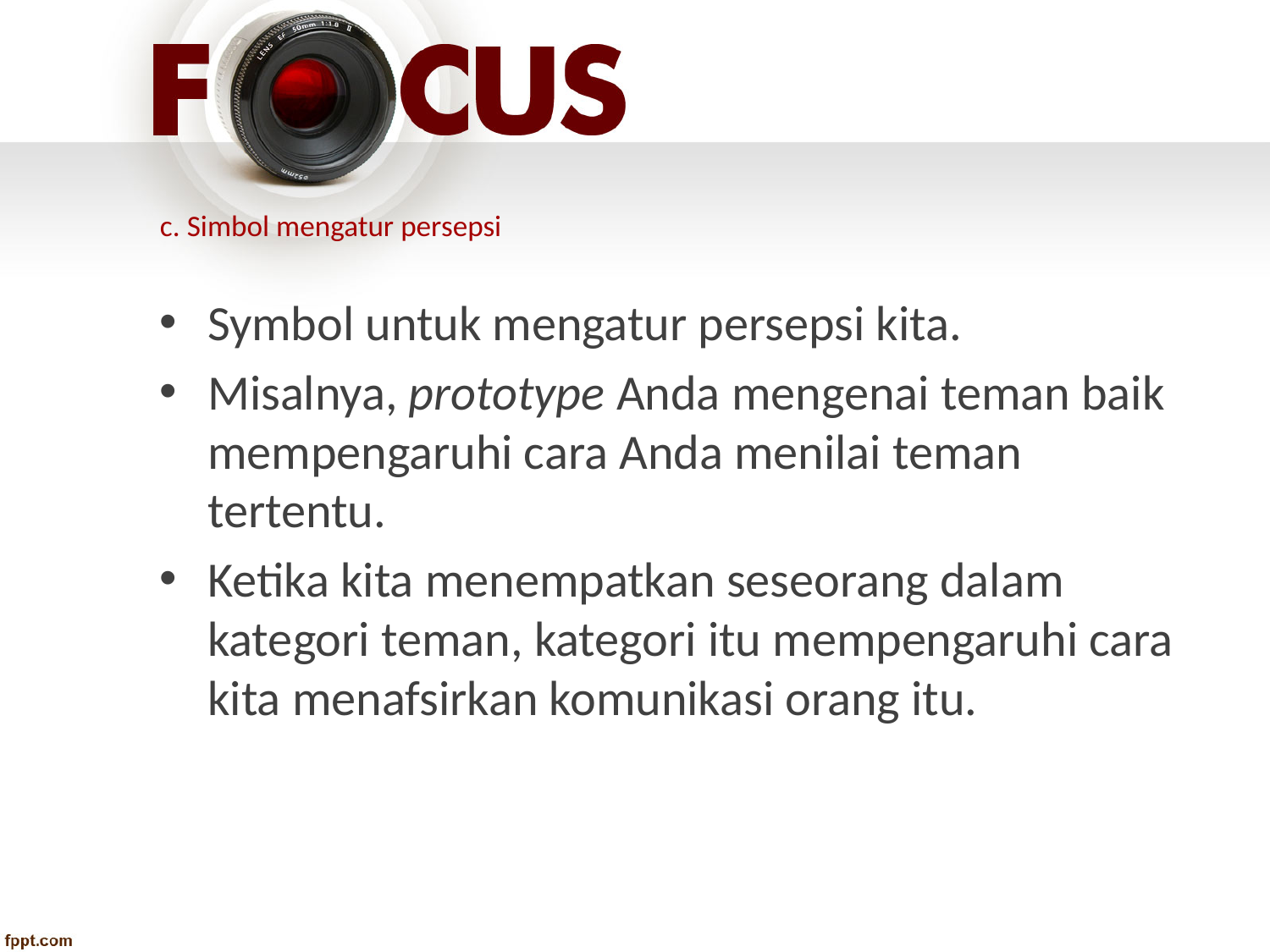

# c. Simbol mengatur persepsi
Symbol untuk mengatur persepsi kita.
Misalnya, prototype Anda mengenai teman baik mempengaruhi cara Anda menilai teman tertentu.
Ketika kita menempatkan seseorang dalam kategori teman, kategori itu mempengaruhi cara kita menafsirkan komunikasi orang itu.